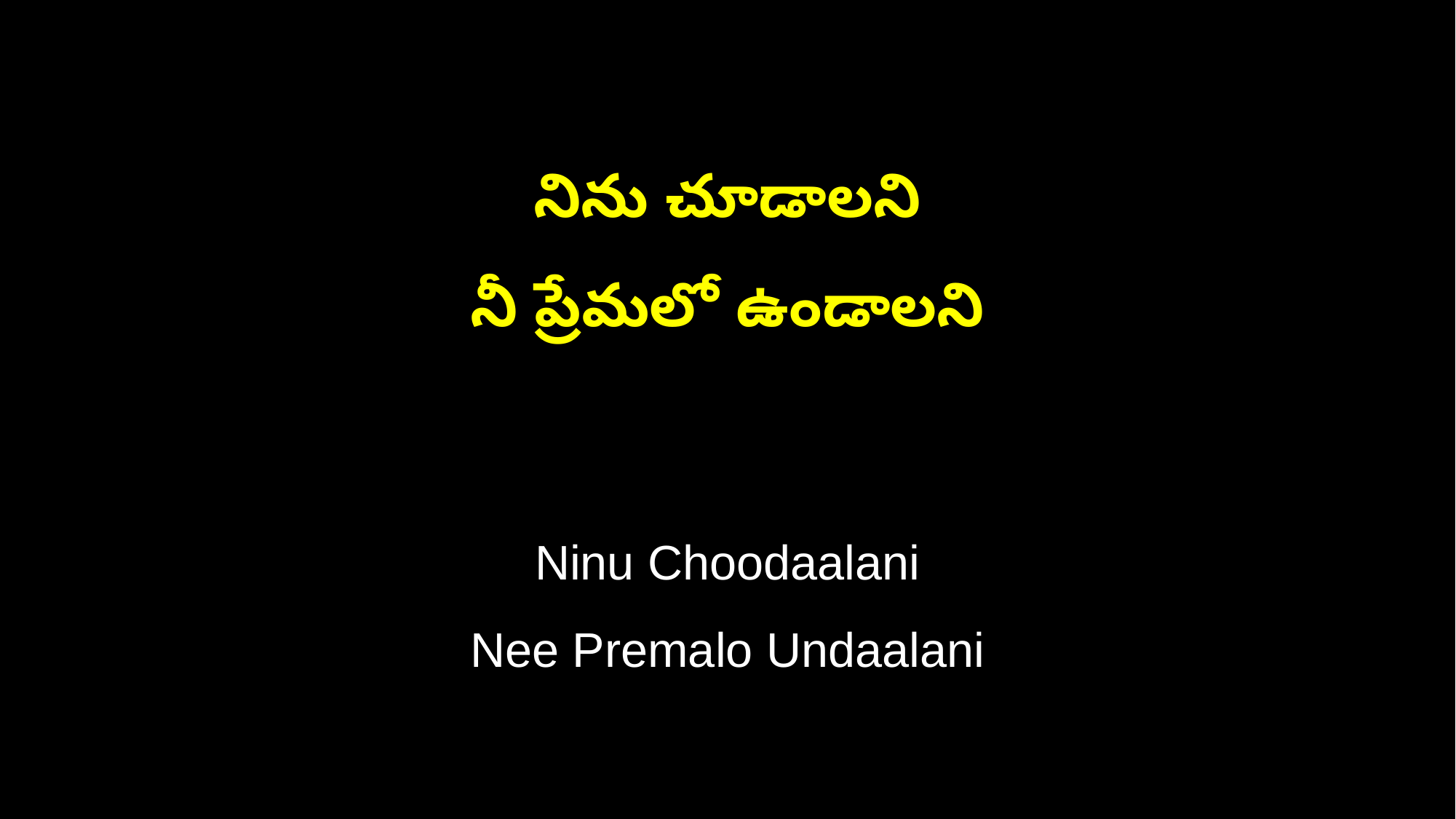

నిను చూడాలని
నీ ప్రేమలో ఉండాలని
Ninu Choodaalani
Nee Premalo Undaalani